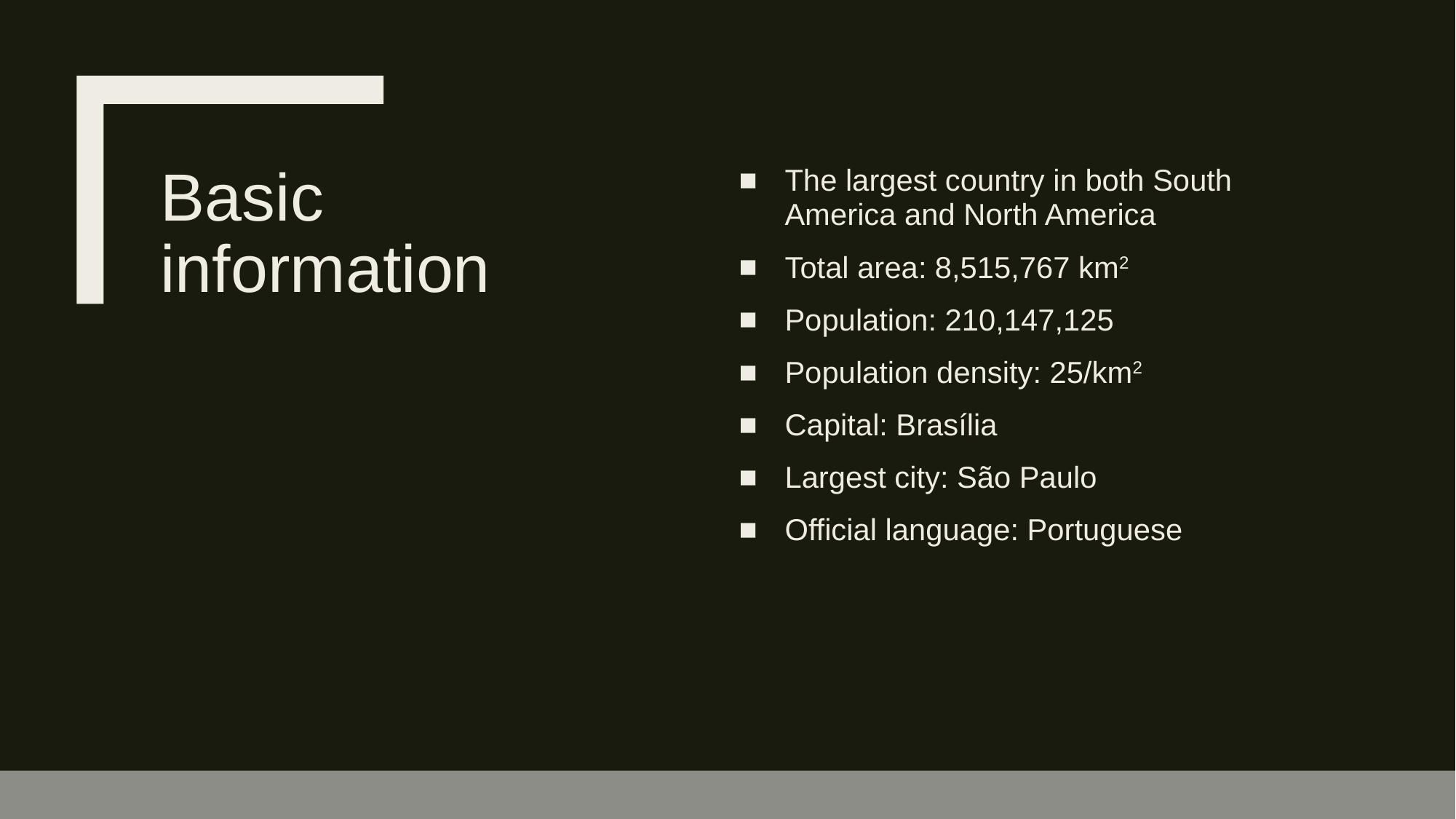

# Basic information
The largest country in both South America and North America
Total area: 8,515,767 km2
Population: 210,147,125
Population density: 25/km2
Capital: Brasília
Largest city: São Paulo
Official language: Portuguese